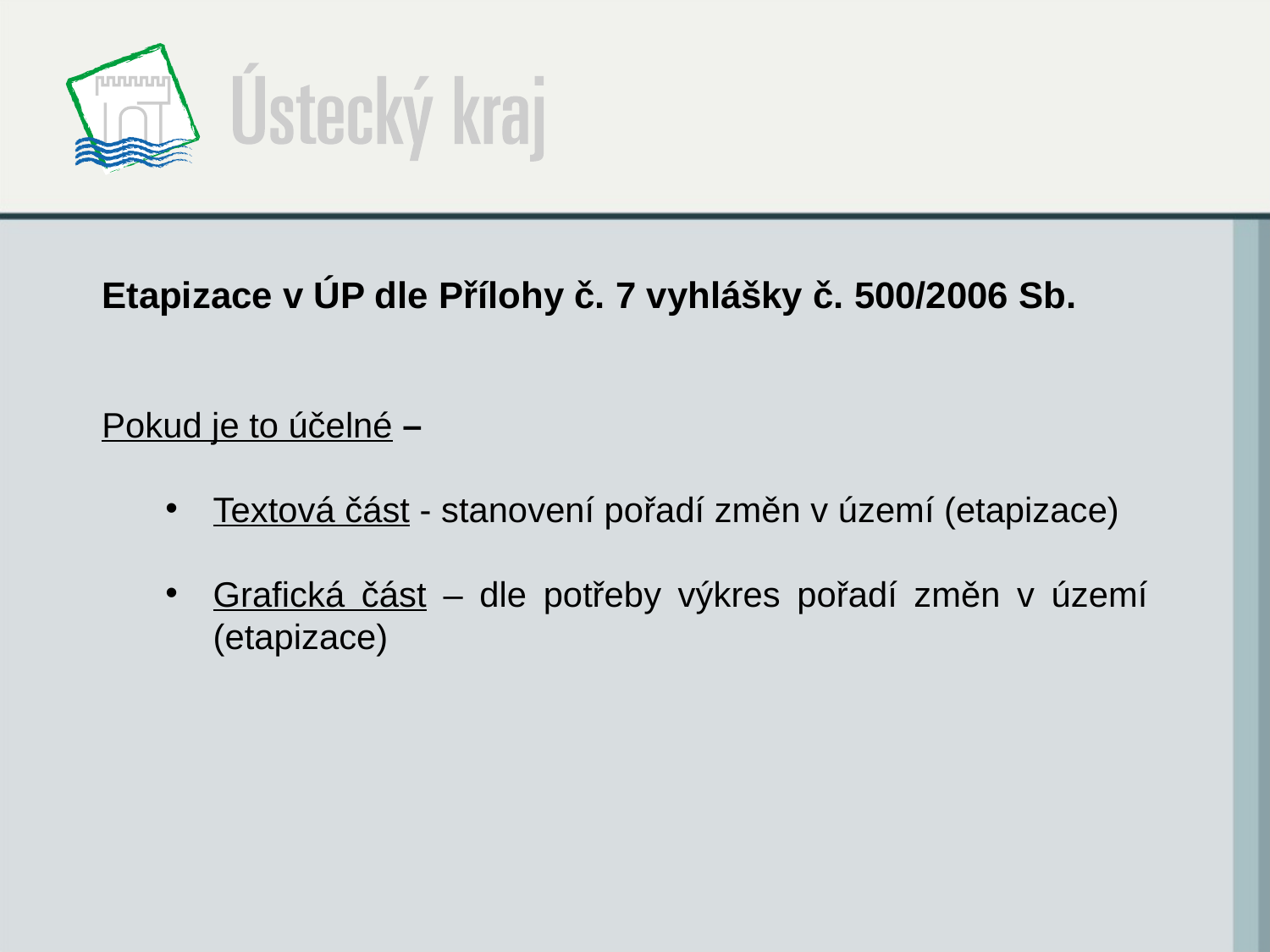

# Etapizace v ÚP dle Přílohy č. 7 vyhlášky č. 500/2006 Sb.
Pokud je to účelné –
Textová část - stanovení pořadí změn v území (etapizace)
Grafická část – dle potřeby výkres pořadí změn v území (etapizace)